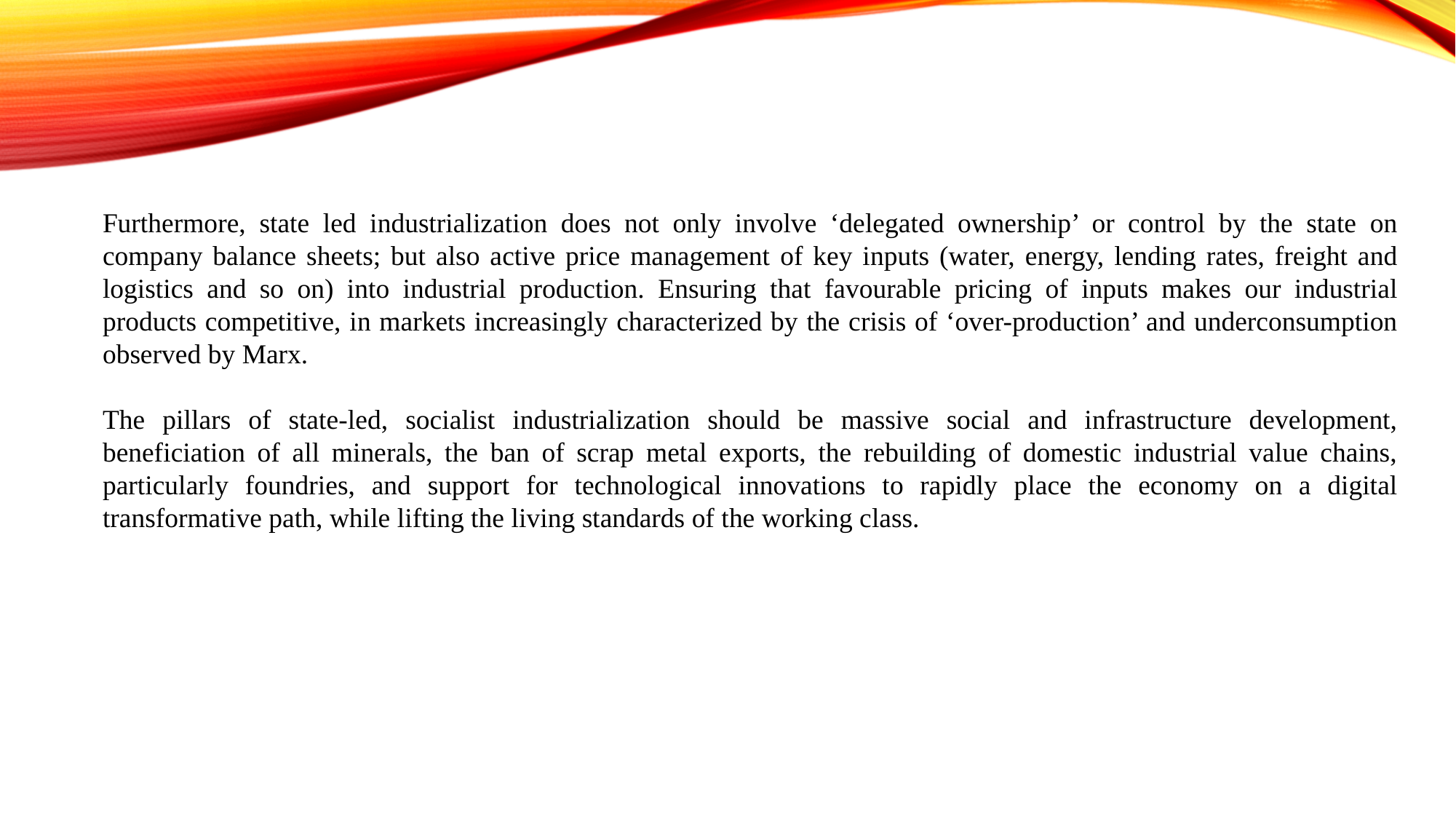

Furthermore, state led industrialization does not only involve ‘delegated ownership’ or control by the state on company balance sheets; but also active price management of key inputs (water, energy, lending rates, freight and logistics and so on) into industrial production. Ensuring that favourable pricing of inputs makes our industrial products competitive, in markets increasingly characterized by the crisis of ‘over-production’ and underconsumption observed by Marx.

The pillars of state-led, socialist industrialization should be massive social and infrastructure development, beneficiation of all minerals, the ban of scrap metal exports, the rebuilding of domestic industrial value chains, particularly foundries, and support for technological innovations to rapidly place the economy on a digital transformative path, while lifting the living standards of the working class.